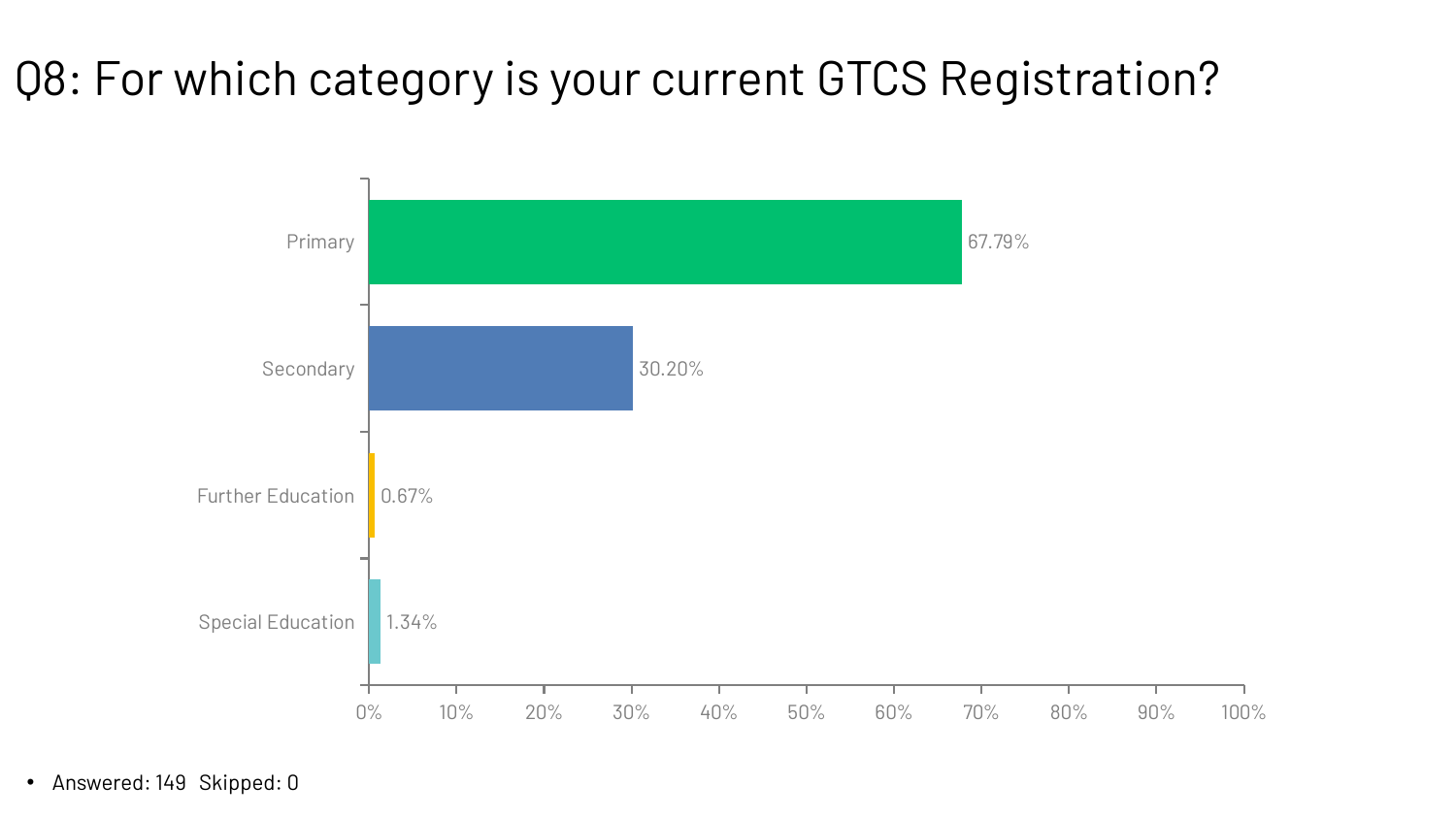

# Q8: For which category is your current GTCS Registration?

### Chart

| Category |   |
|---|---|
| Primary | 0.6779 |
| Secondary | 0.302 |
| Further Education | 0.0067 |
| Special Education | 0.0134 |
Answered: 149   Skipped: 0